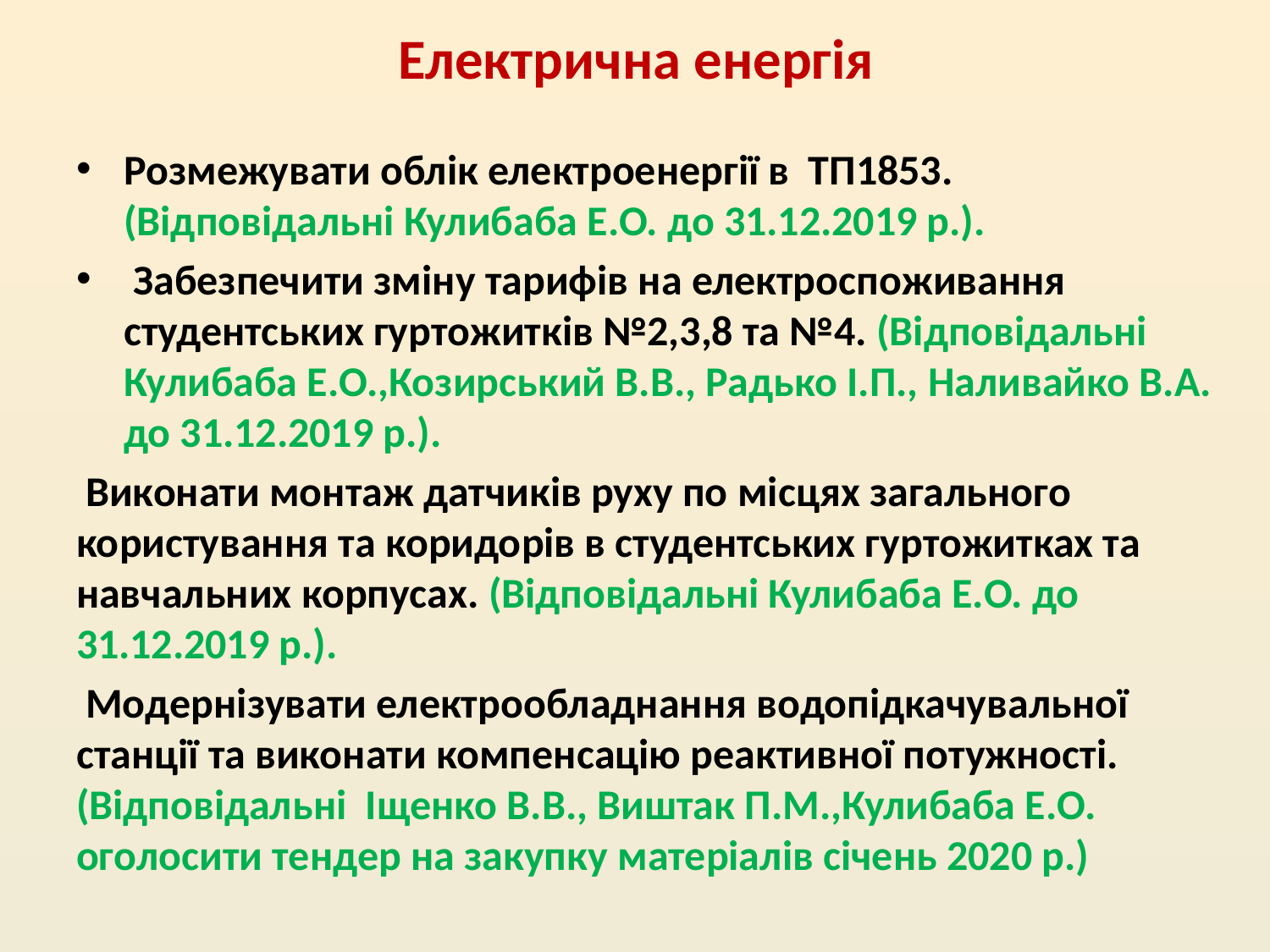

# Електрична енергія
Розмежувати облік електроенергії в  ТП1853. (Відповідальні Кулибаба Е.О. до 31.12.2019 р.).
 Забезпечити зміну тарифів на електроспоживання студентських гуртожитків №2,3,8 та №4. (Відповідальні Кулибаба Е.О.,Козирський В.В., Радько І.П., Наливайко В.А. до 31.12.2019 р.).
 Виконати монтаж датчиків руху по місцях загального користування та коридорів в студентських гуртожитках та навчальних корпусах. (Відповідальні Кулибаба Е.О. до 31.12.2019 р.).
 Модернізувати електрообладнання водопідкачувальної станції та виконати компенсацію реактивної потужності. (Відповідальні  Іщенко В.В., Виштак П.М.,Кулибаба Е.О. оголосити тендер на закупку матеріалів січень 2020 р.)